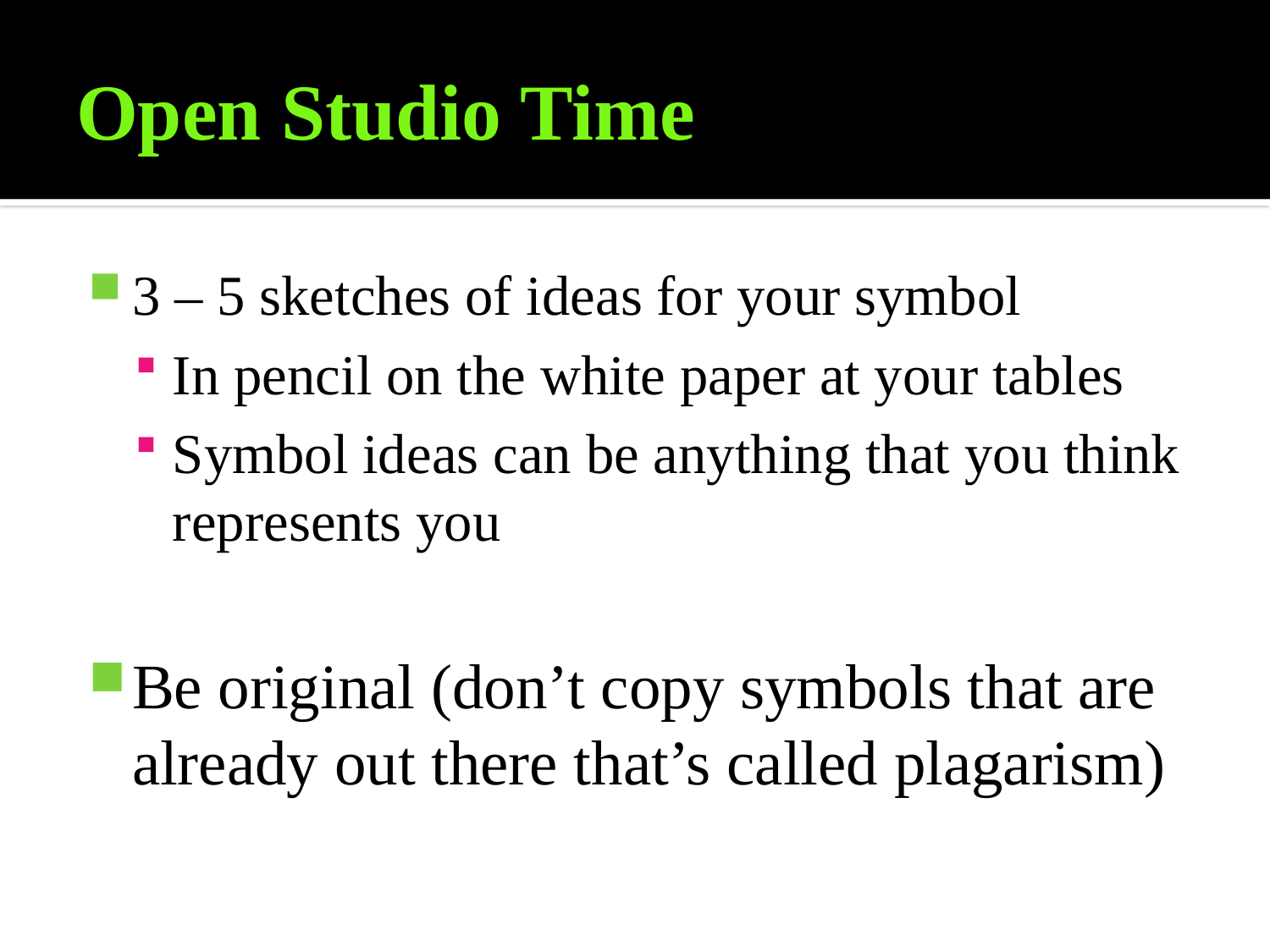

# Open Studio Time
3 – 5 sketches of ideas for your symbol
In pencil on the white paper at your tables
Symbol ideas can be anything that you think represents you

Be original (don’t copy symbols that are already out there that’s called plagarism)